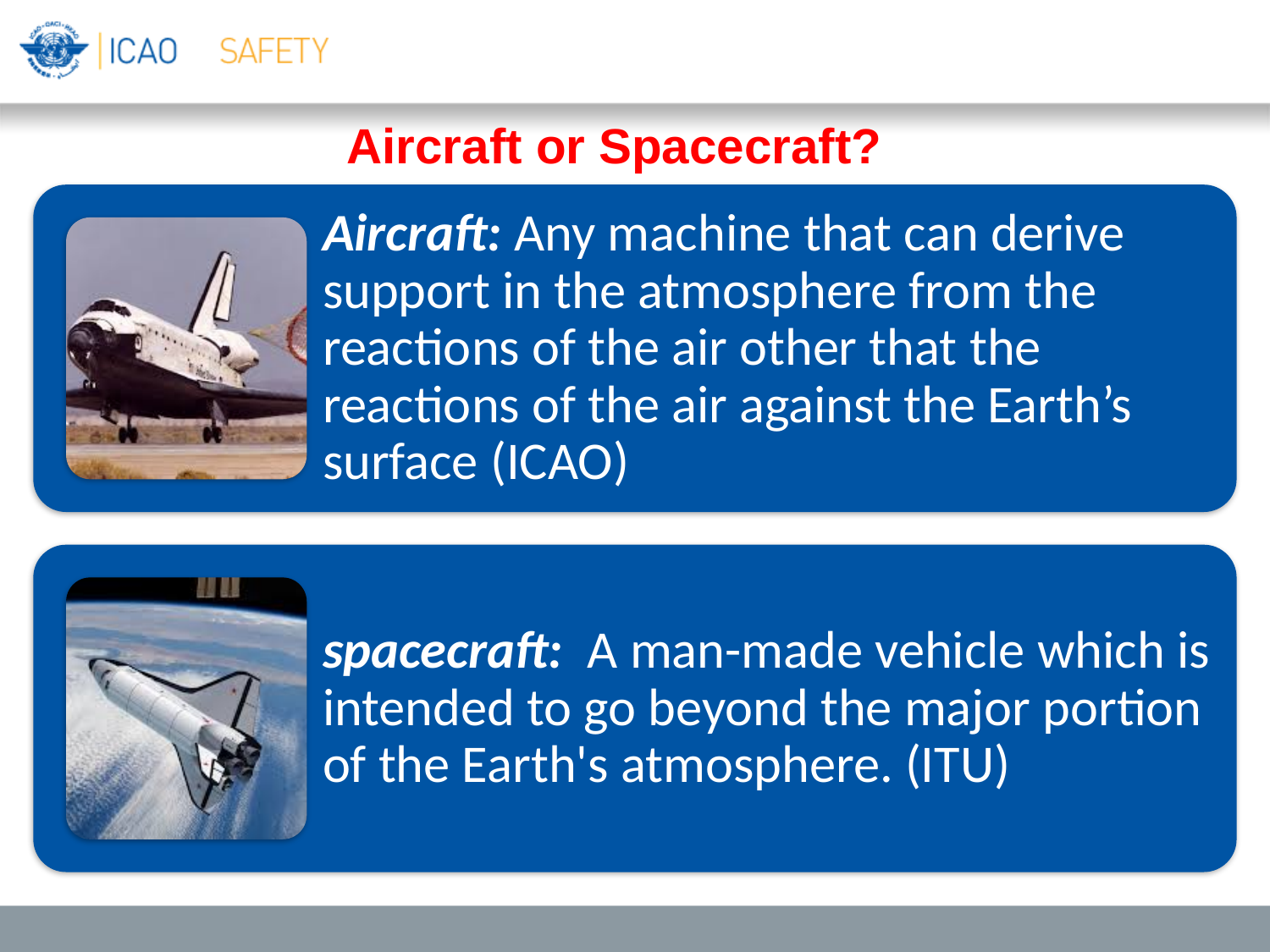

Aircraft or Spacecraft?
Aircraft: Any machine that can derive support in the atmosphere from the reactions of the air other that the reactions of the air against the Earth’s surface (ICAO)

spacecraft:  A man-made vehicle which is intended to go beyond the major portion of the Earth's atmosphere. (ITU)